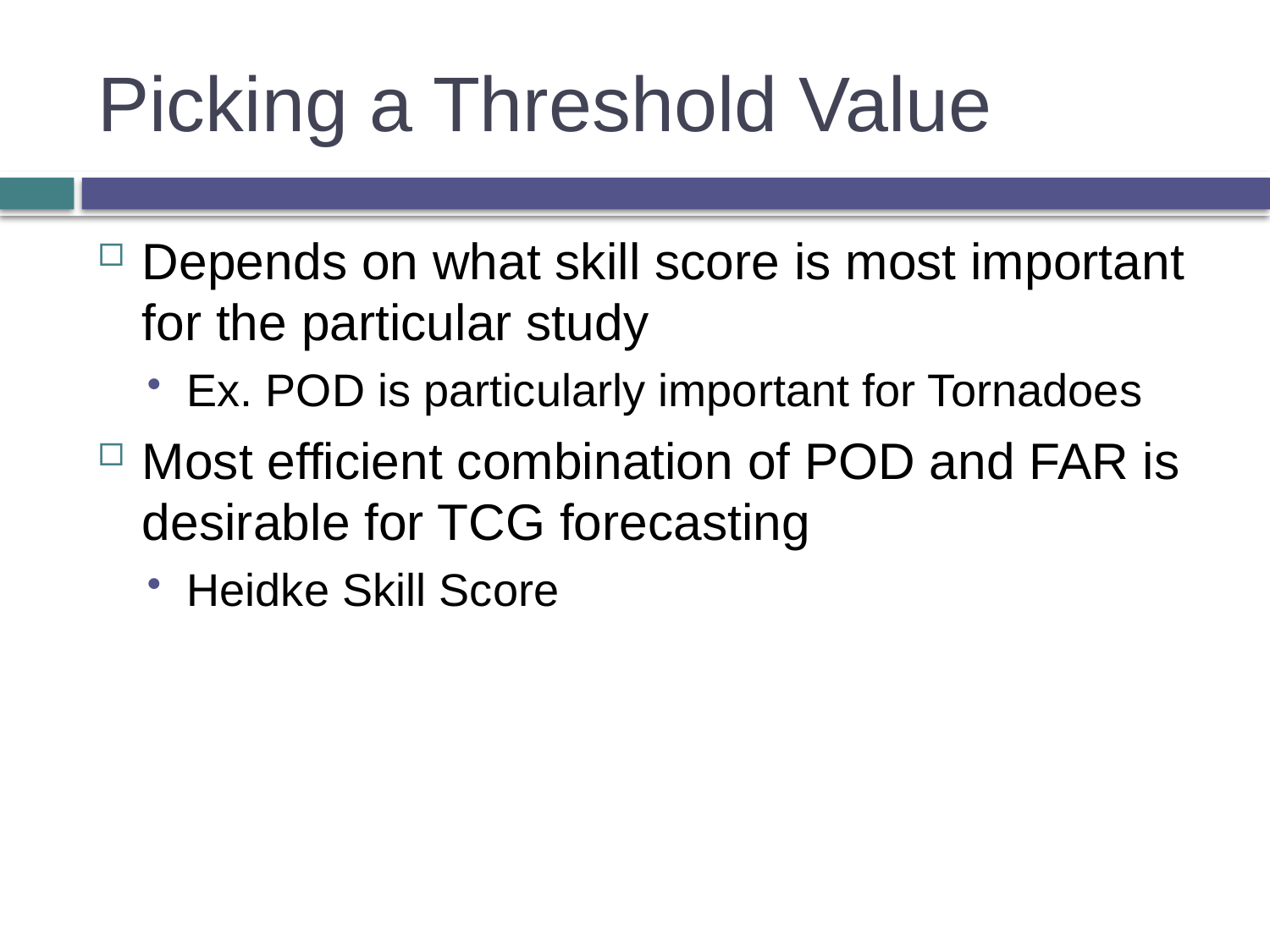

# Picking a Threshold Value
Depends on what skill score is most important for the particular study
Ex. POD is particularly important for Tornadoes
Most efficient combination of POD and FAR is desirable for TCG forecasting
Heidke Skill Score